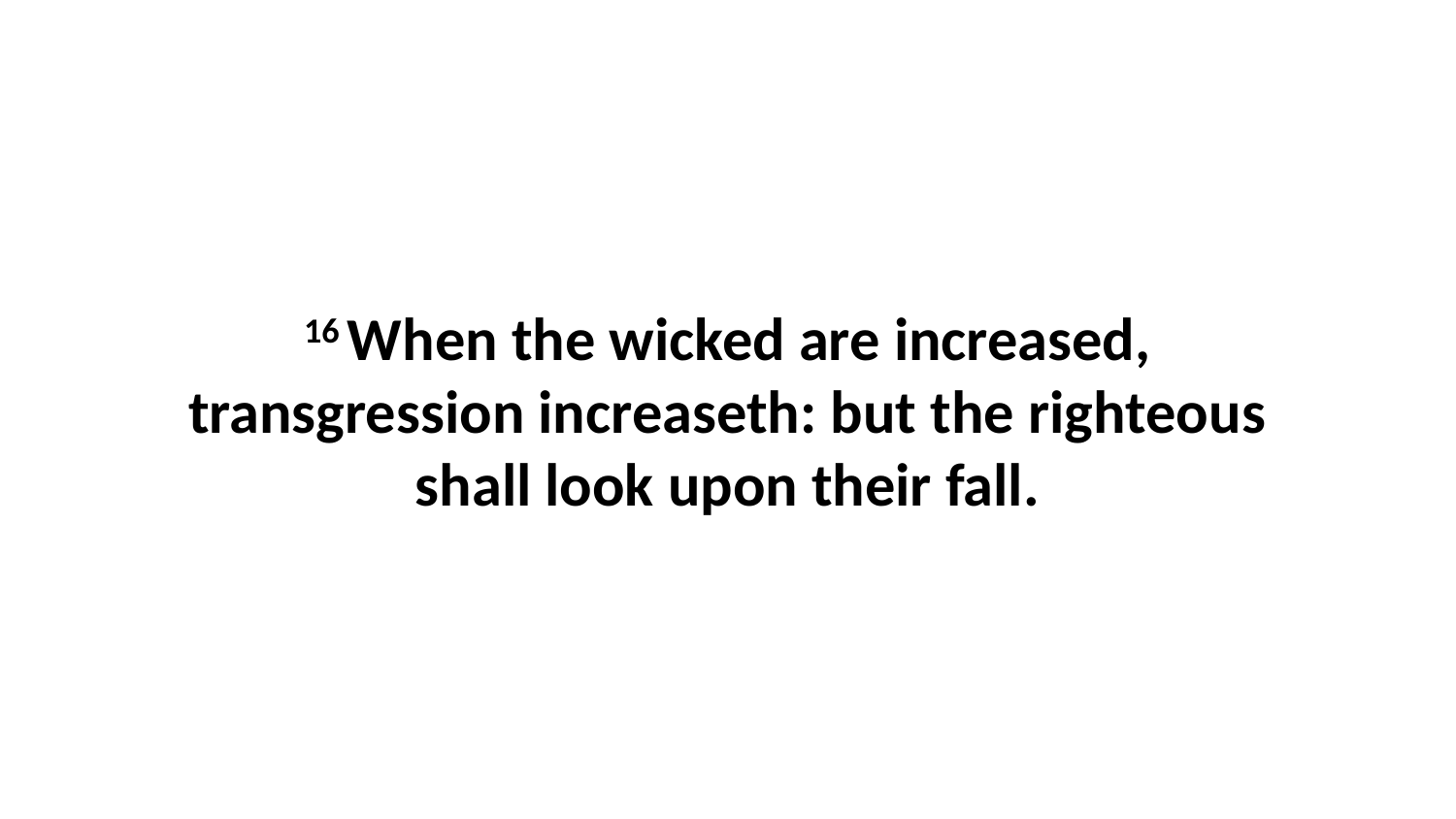

16 When the wicked are increased, transgression increaseth: but the righteous shall look upon their fall.